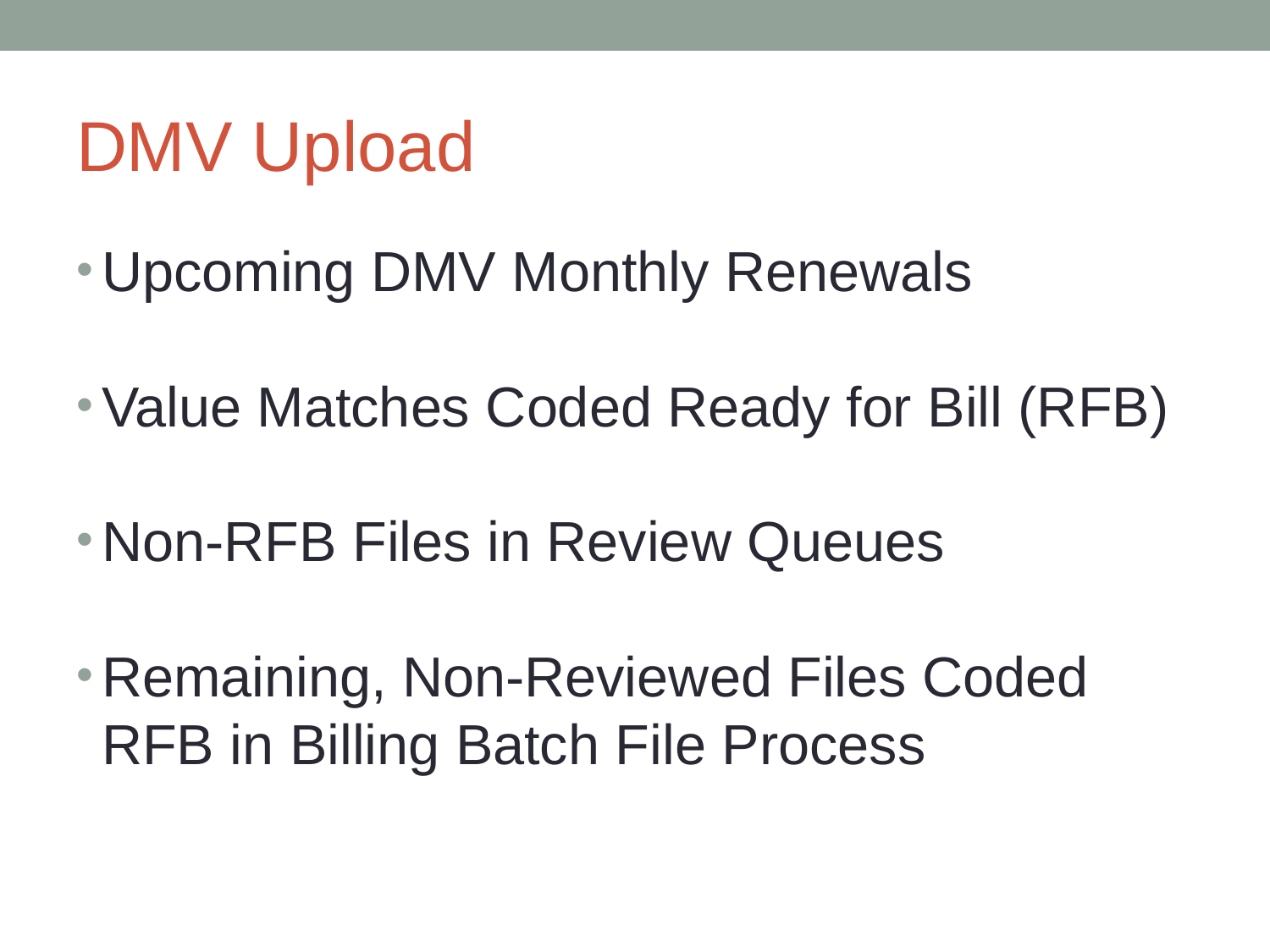

# DMV Upload
Upcoming DMV Monthly Renewals

Value Matches Coded Ready for Bill (RFB)

Non-RFB Files in Review Queues

Remaining, Non-Reviewed Files Coded RFB in Billing Batch File Process